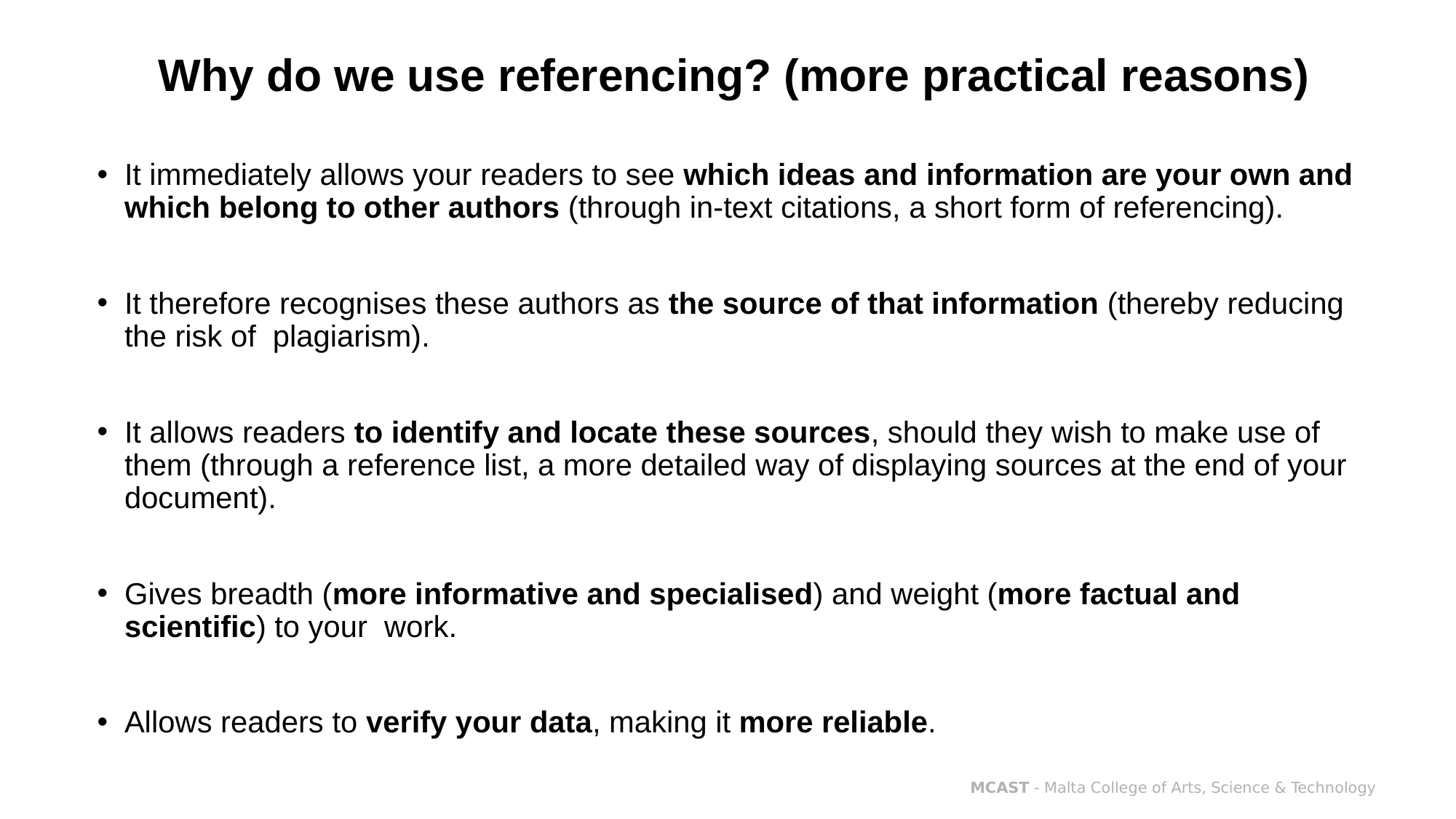

# Why do we use referencing? (more practical reasons)
It immediately allows your readers to see which ideas and information are your own and which belong to other authors (through in-text citations, a short form of referencing).

It therefore recognises these authors as the source of that information (thereby reducing the risk of  plagiarism).

It allows readers to identify and locate these sources, should they wish to make use of them (through a reference list, a more detailed way of displaying sources at the end of your document).

Gives breadth (more informative and specialised) and weight (more factual and scientific) to your  work.

Allows readers to verify your data, making it more reliable.
MCAST - Malta College of Arts, Science & Technology